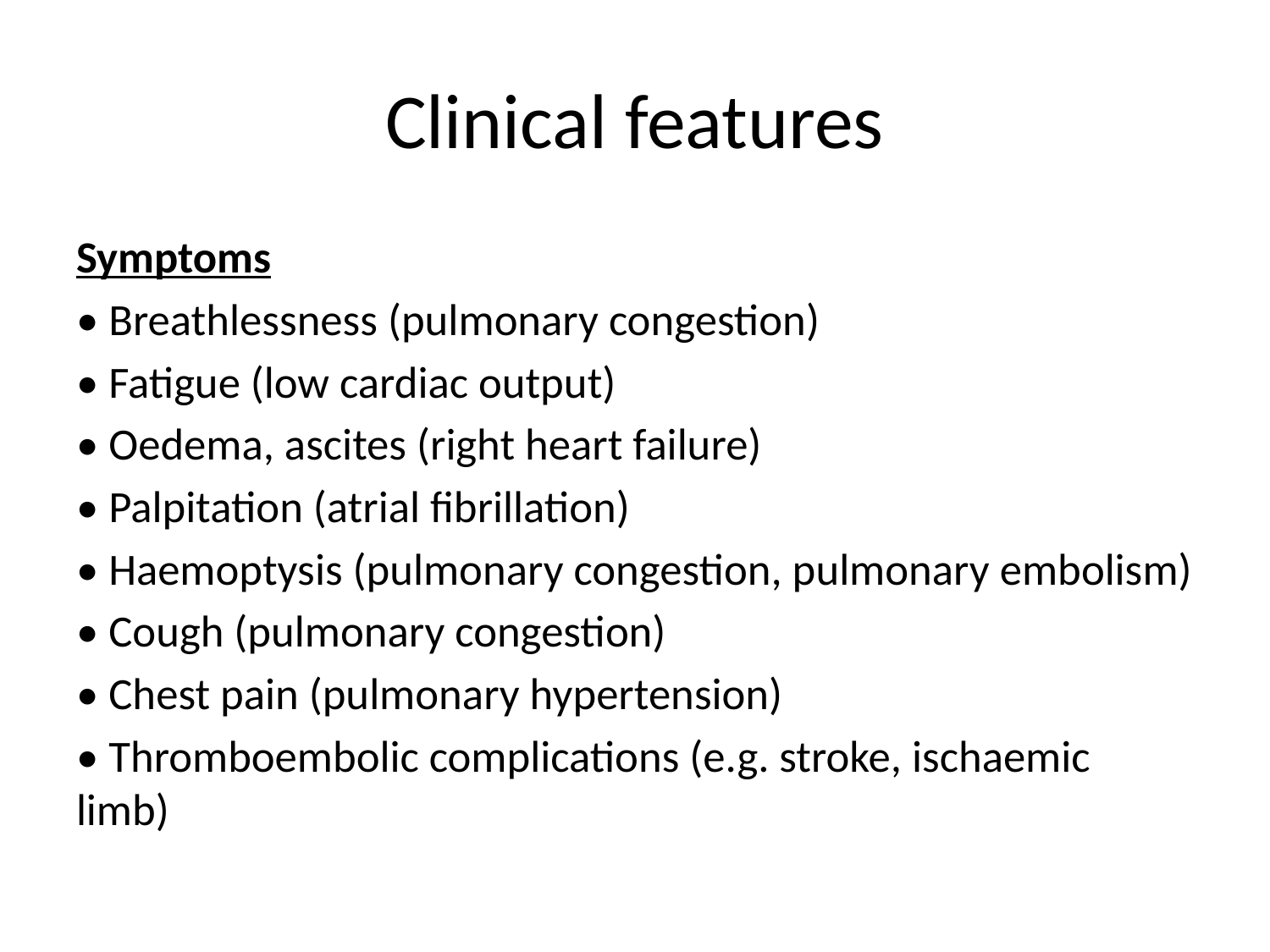

# Clinical features
Symptoms
• Breathlessness (pulmonary congestion)
• Fatigue (low cardiac output)
• Oedema, ascites (right heart failure)
• Palpitation (atrial fibrillation)
• Haemoptysis (pulmonary congestion, pulmonary embolism)
• Cough (pulmonary congestion)
• Chest pain (pulmonary hypertension)
• Thromboembolic complications (e.g. stroke, ischaemic limb)